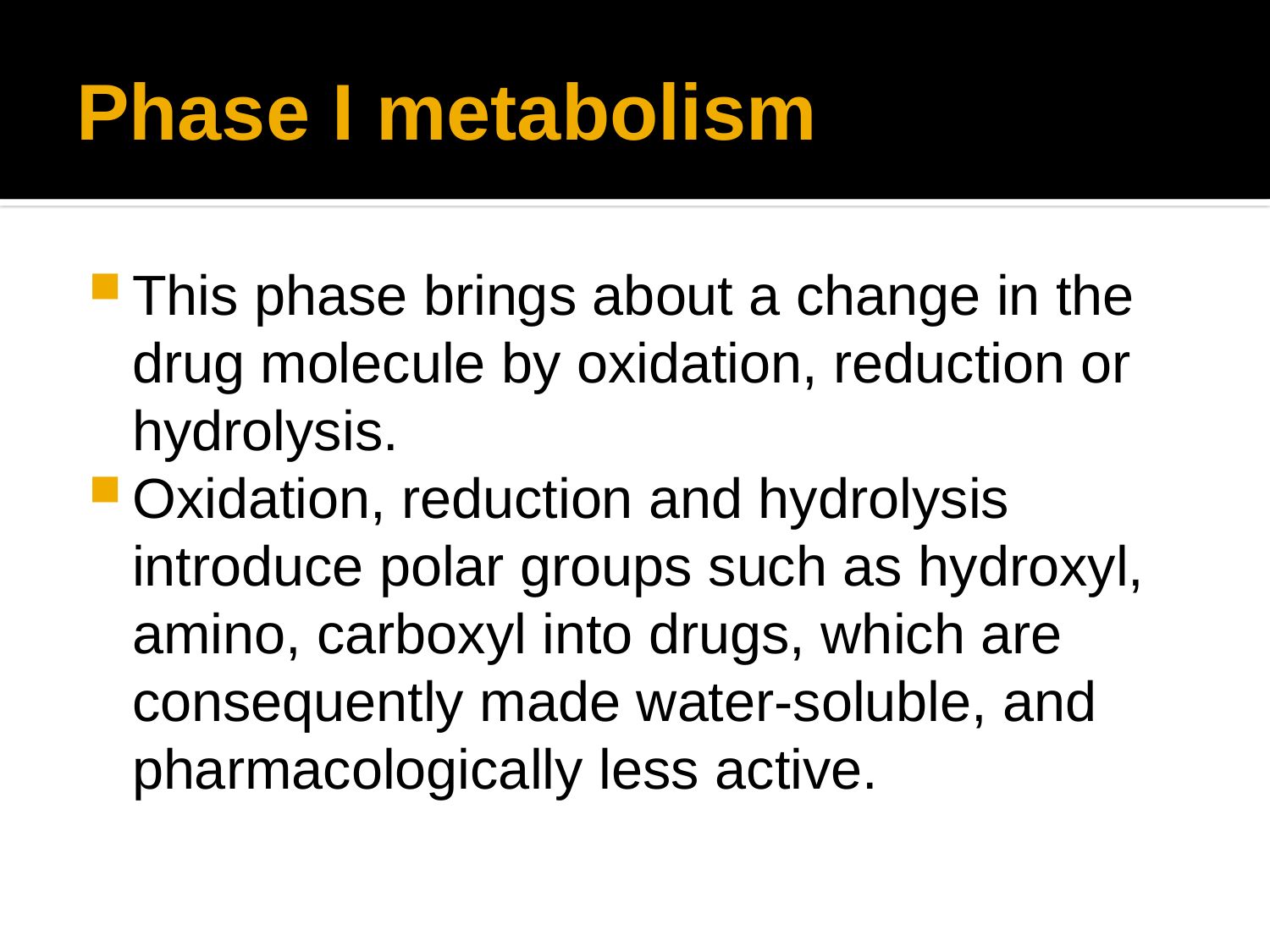

# Phase I metabolism
This phase brings about a change in the drug molecule by oxidation, reduction or hydrolysis.
Oxidation, reduction and hydrolysis introduce polar groups such as hydroxyl, amino, carboxyl into drugs, which are consequently made water-soluble, and pharmacologically less active.